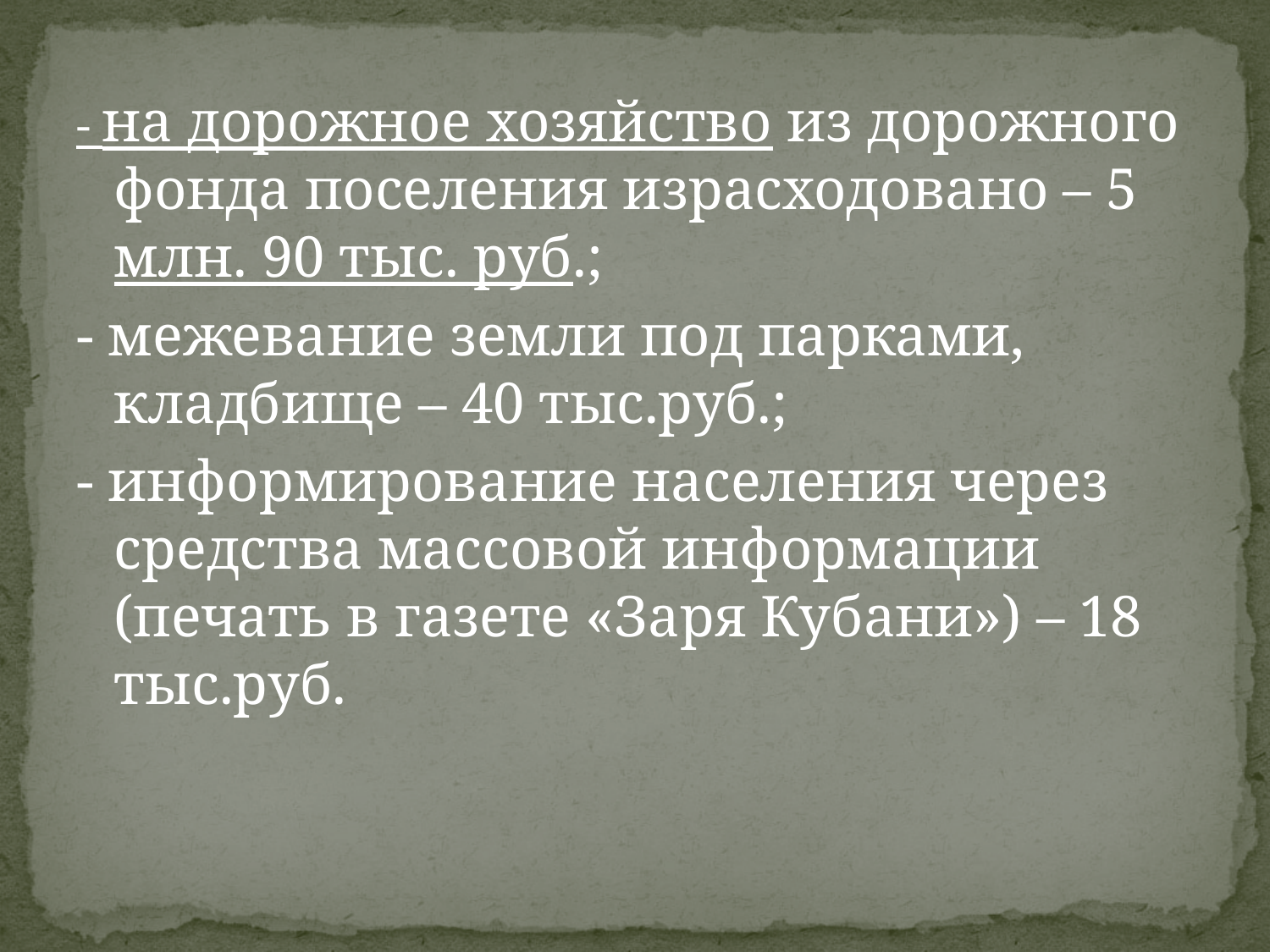

- на дорожное хозяйство из дорожного фонда поселения израсходовано – 5 млн. 90 тыс. руб.;
- межевание земли под парками, кладбище – 40 тыс.руб.;
- информирование населения через средства массовой информации (печать в газете «Заря Кубани») – 18 тыс.руб.